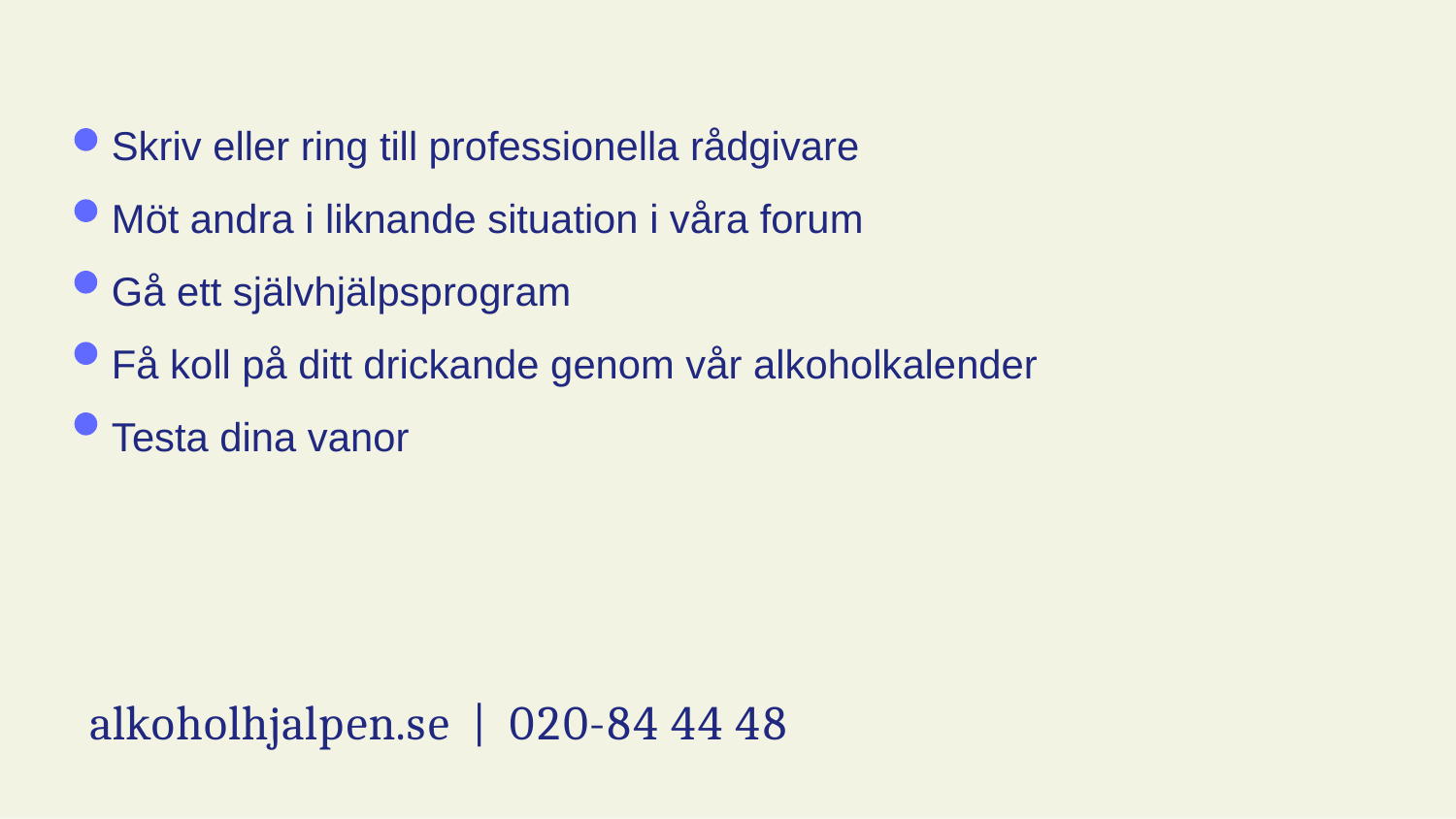

Skriv eller ring till professionella rådgivare
Möt andra i liknande situation i våra forum
Gå ett självhjälpsprogram
Få koll på ditt drickande genom vår alkoholkalender
Testa dina vanor

# alkoholhjalpen.se  |  020-84 44 48